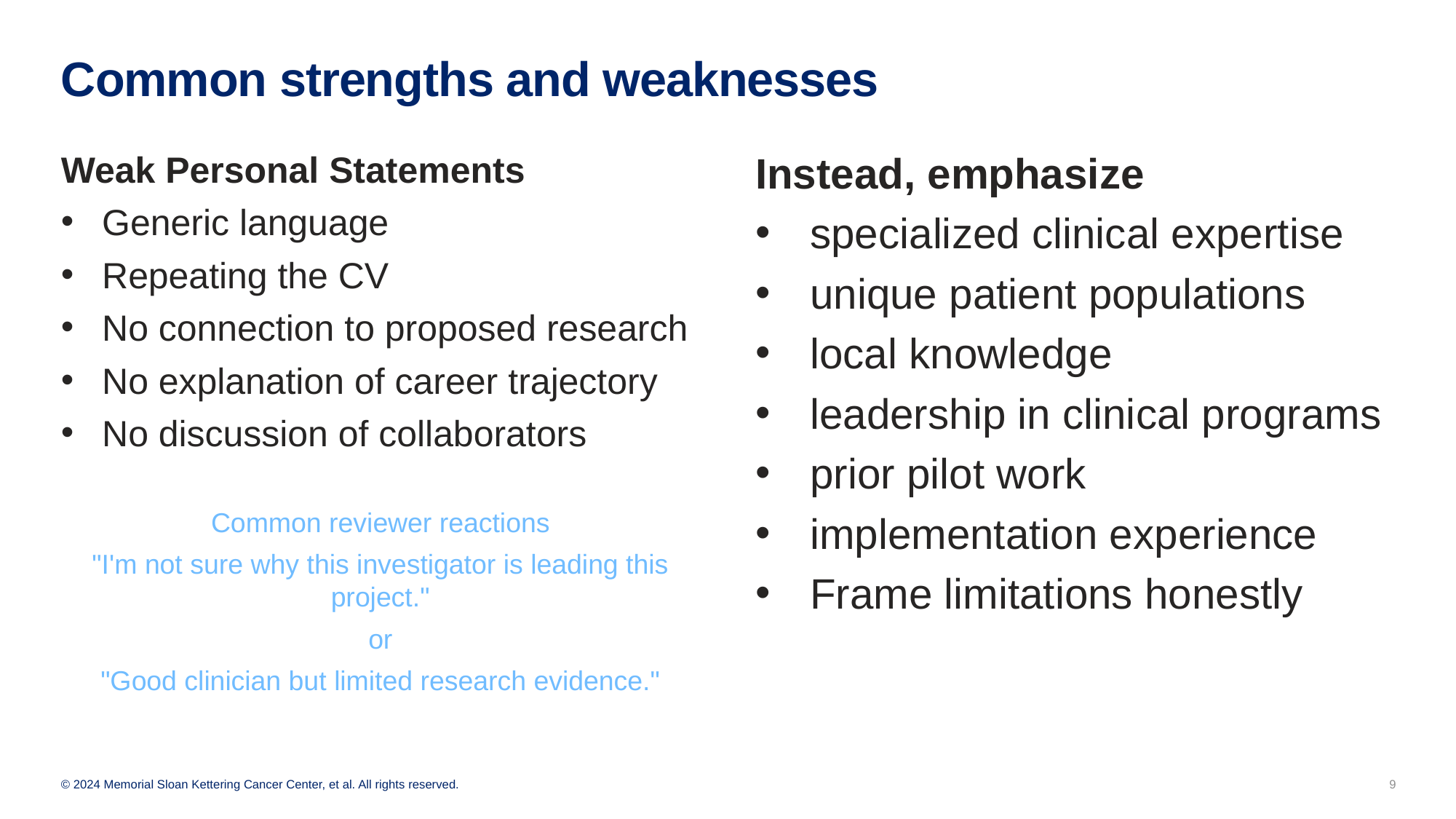

# Common strengths and weaknesses
Weak Personal Statements
Generic language
Repeating the CV
No connection to proposed research
No explanation of career trajectory
No discussion of collaborators

Common reviewer reactions
"I'm not sure why this investigator is leading this project."
or
"Good clinician but limited research evidence."

Instead, emphasize
specialized clinical expertise
unique patient populations
local knowledge
leadership in clinical programs
prior pilot work
implementation experience
Frame limitations honestly

9